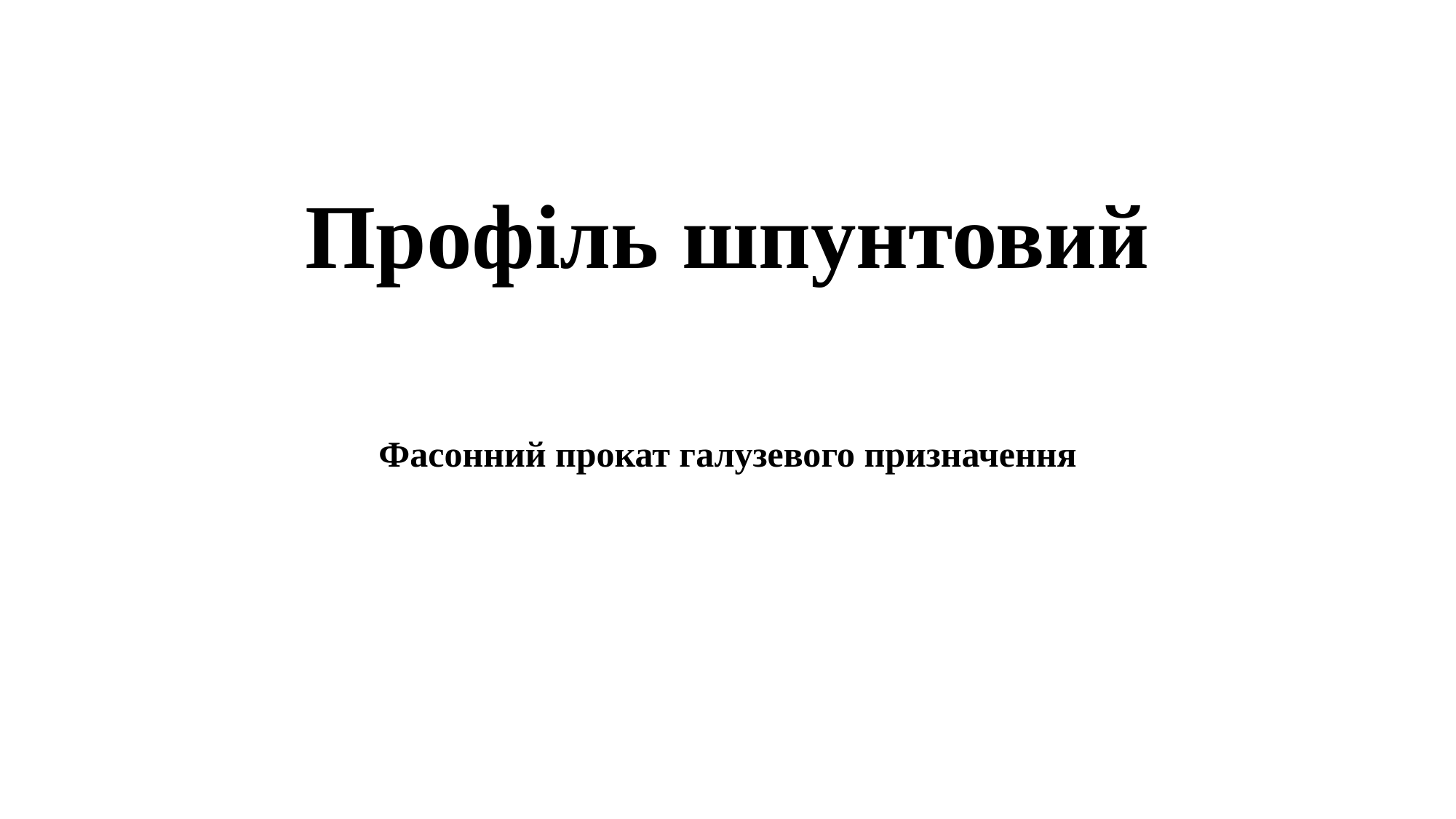

# Профіль шпунтовий
Фасонний прокат галузевого призначення